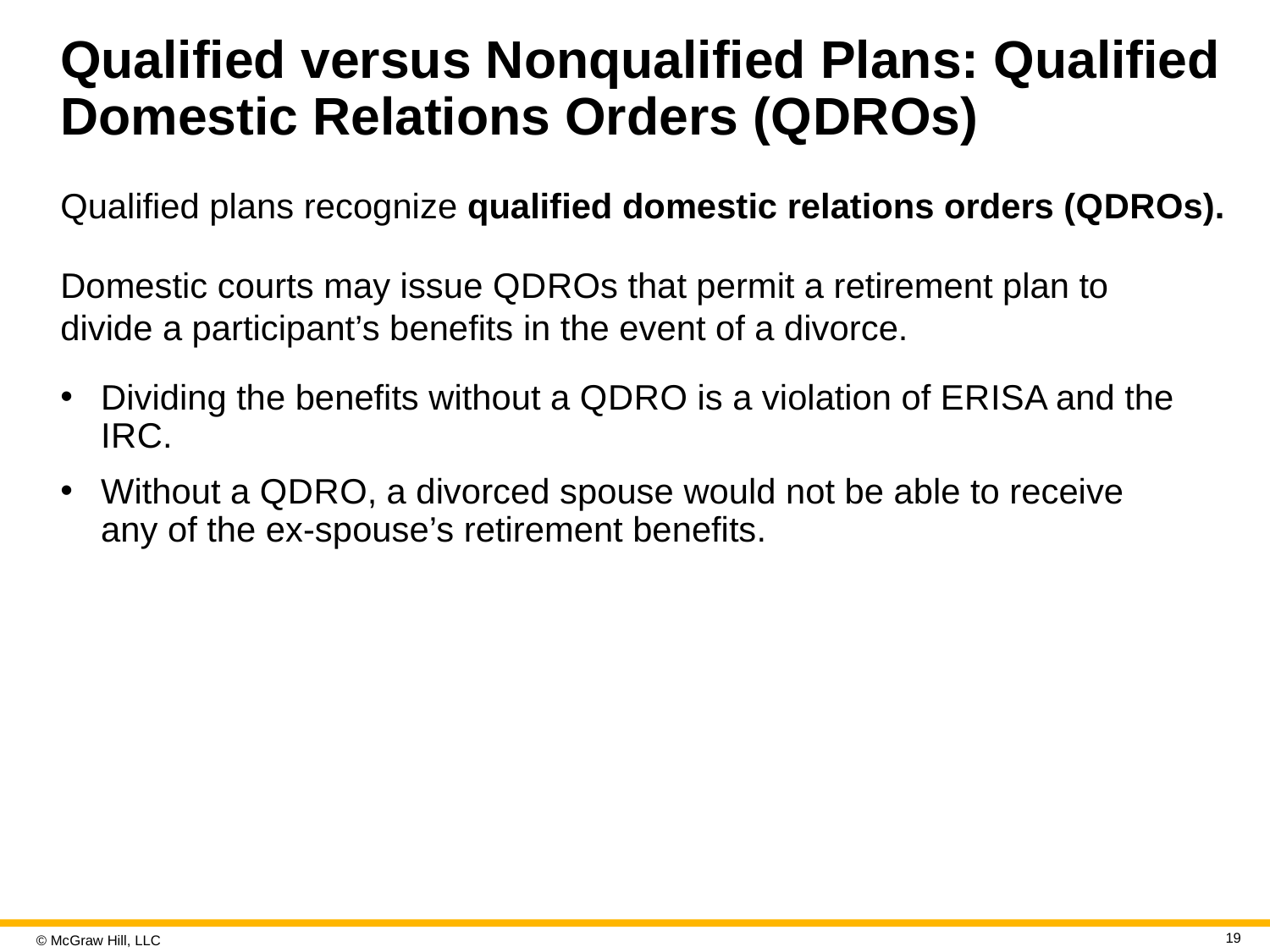

# Qualified versus Nonqualified Plans: Qualified Domestic Relations Orders (Q D R Os)
Qualified plans recognize qualified domestic relations orders (Q D R Os).
Domestic courts may issue Q D R Os that permit a retirement plan to divide a participant’s benefits in the event of a divorce.
Dividing the benefits without a Q D R O is a violation of E R I S A and the I R C.
Without a Q D R O, a divorced spouse would not be able to receive any of the ex-spouse’s retirement benefits.
19